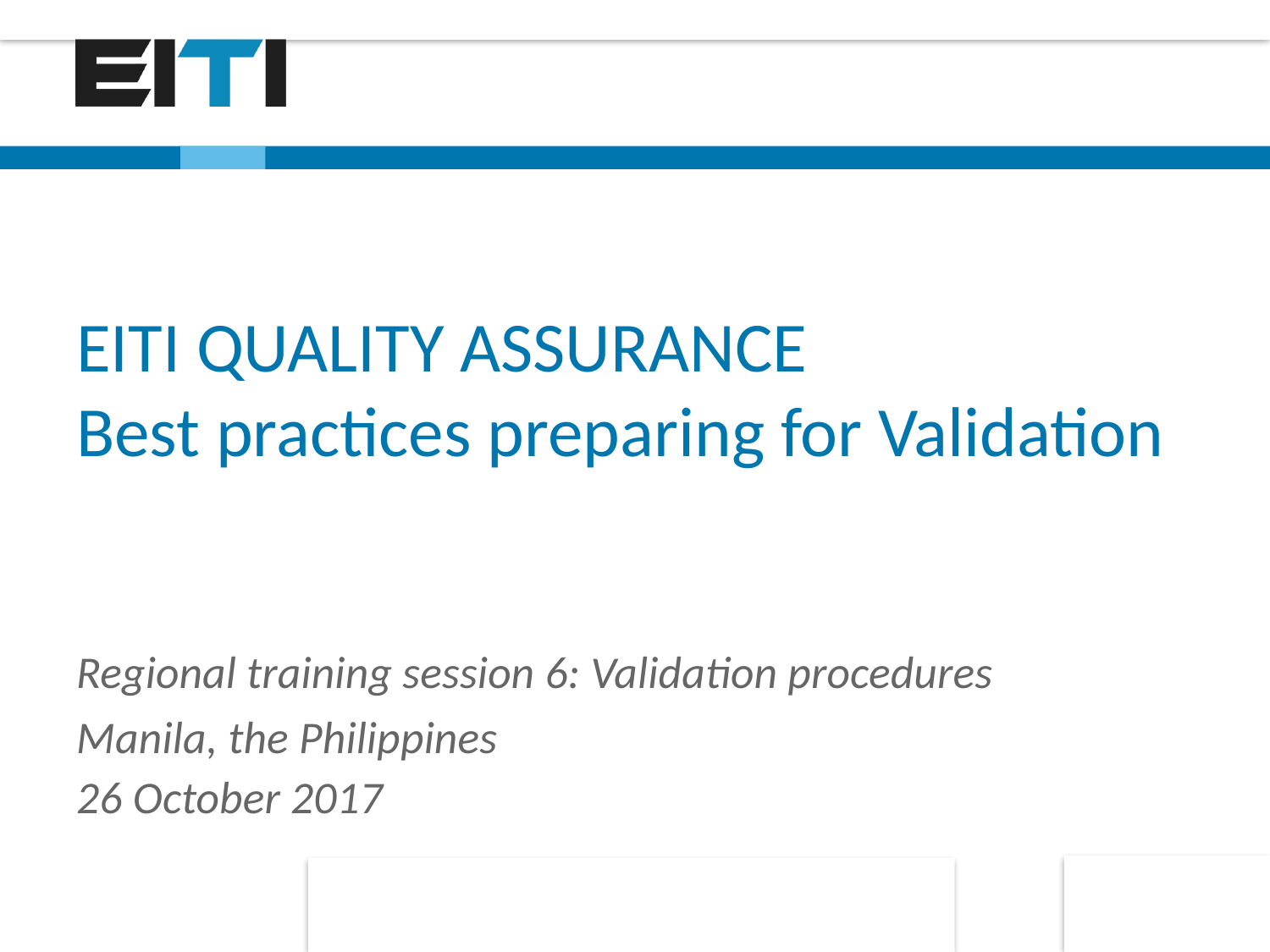

# EITI QUALITY ASSURANCE Best practices preparing for Validation
Regional training session 6: Validation procedures
Manila, the Philippines
26 October 2017